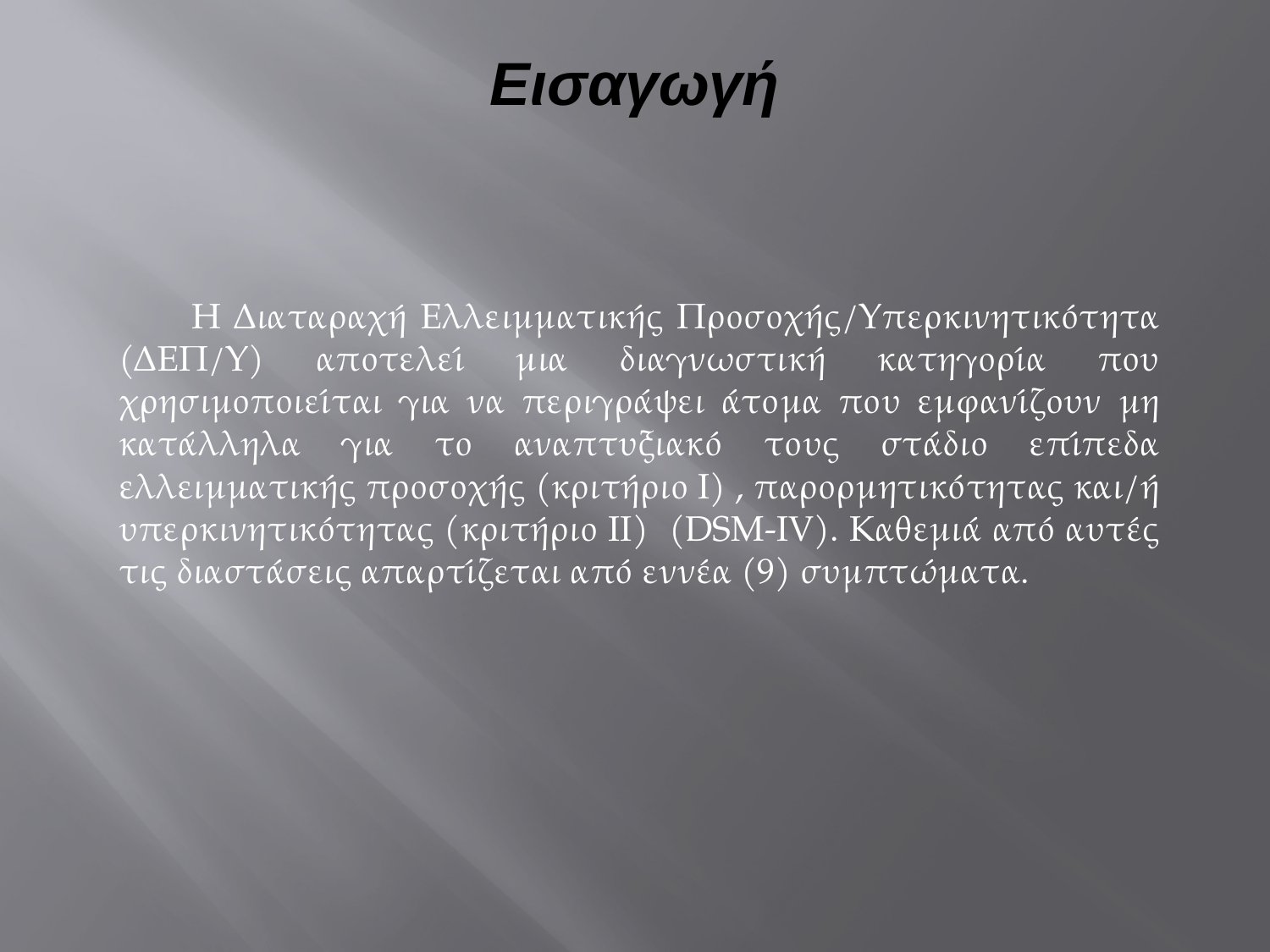

# Εισαγωγή

          Η Διαταραχή Ελλειμματικής Προσοχής/Υπερκινητικότητα (ΔΕΠ/Υ) αποτελεί μια διαγνωστική κατηγορία που χρησιμοποιείται για να περιγράψει άτομα που εμφανίζουν μη κατάλληλα για το αναπτυξιακό τους στάδιο επίπεδα ελλειμματικής προσοχής (κριτήριο I) , παρορμητικότητας και/ή υπερκινητικότητας (κριτήριο ΙΙ)  (DSM-IV). Καθεμιά από αυτές τις διαστάσεις απαρτίζεται από εννέα (9) συμπτώματα.